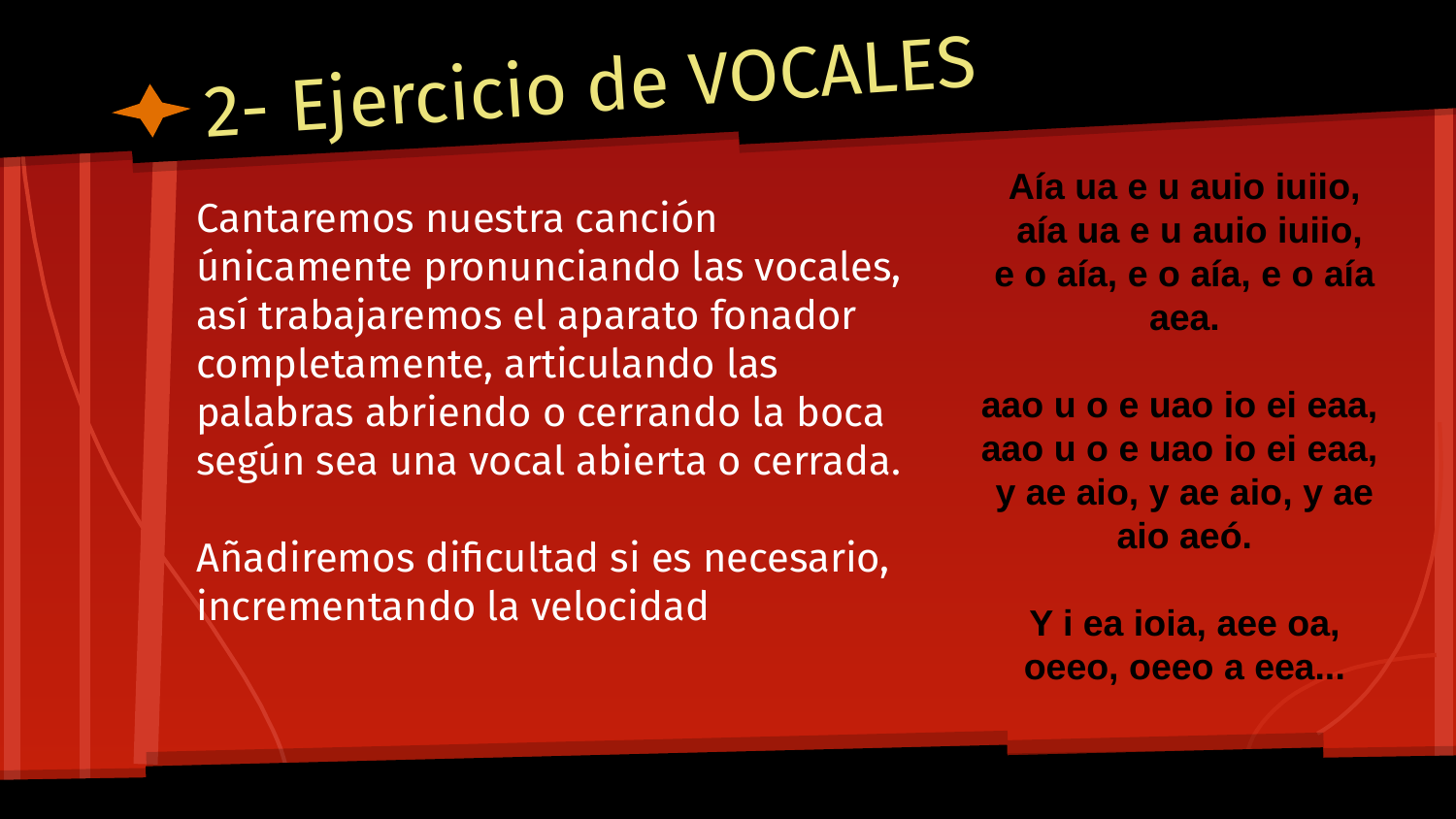

# 2- Ejercicio de VOCALES
Aía ua e u auio iuiio,
 aía ua e u auio iuiio,
e o aía, e o aía, e o aía aea.

aao u o e uao io ei eaa,
aao u o e uao io ei eaa,
y ae aio, y ae aio, y ae aio aeó.

Y i ea ioia, aee oa, oeeo, oeeo a eea...

Cantaremos nuestra canción únicamente pronunciando las vocales, así trabajaremos el aparato fonador completamente, articulando las palabras abriendo o cerrando la boca según sea una vocal abierta o cerrada.

Añadiremos dificultad si es necesario, incrementando la velocidad